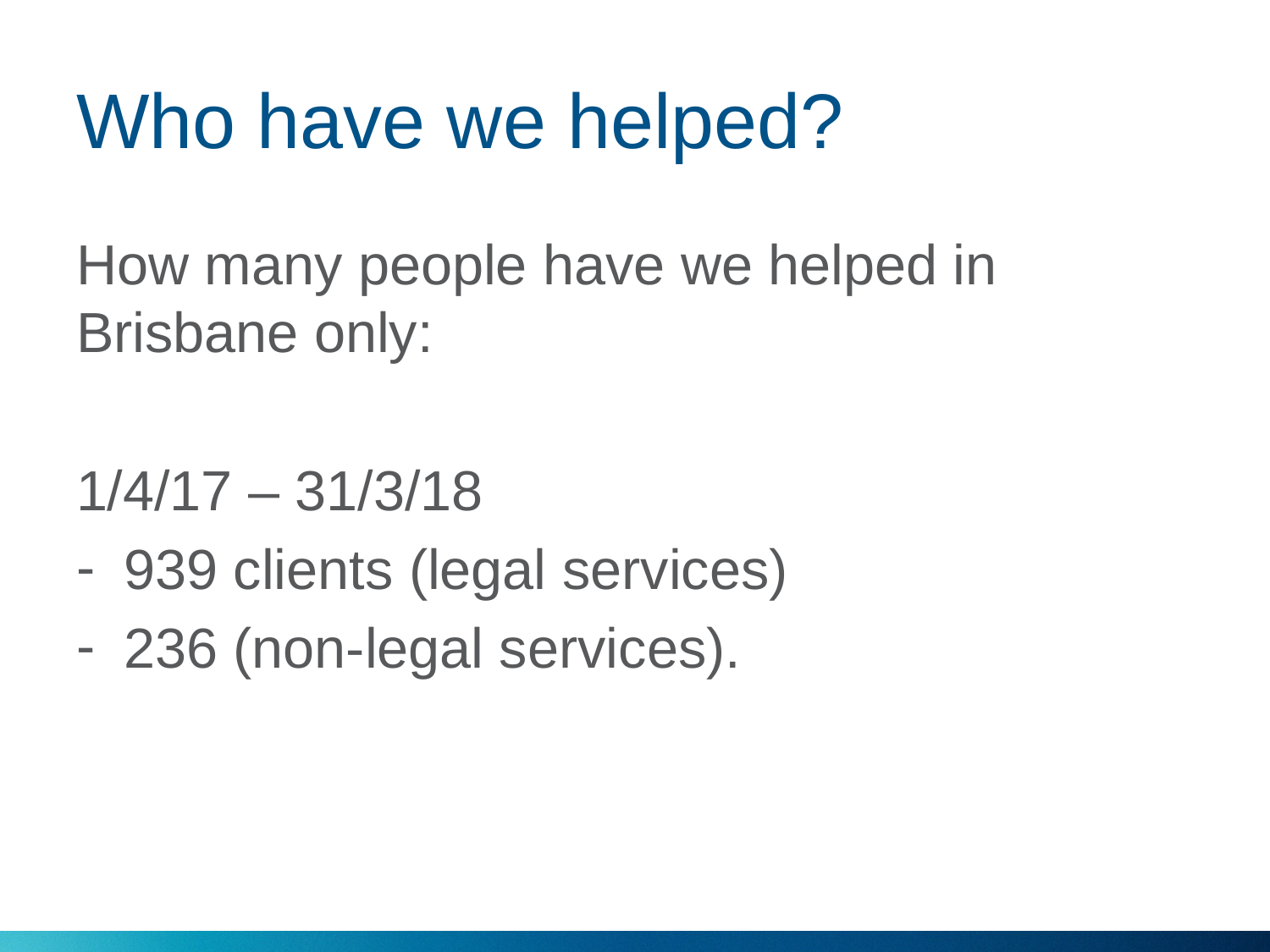

# Who have we helped?
How many people have we helped in Brisbane only:

1/4/17 – 31/3/18
939 clients (legal services)
236 (non-legal services).